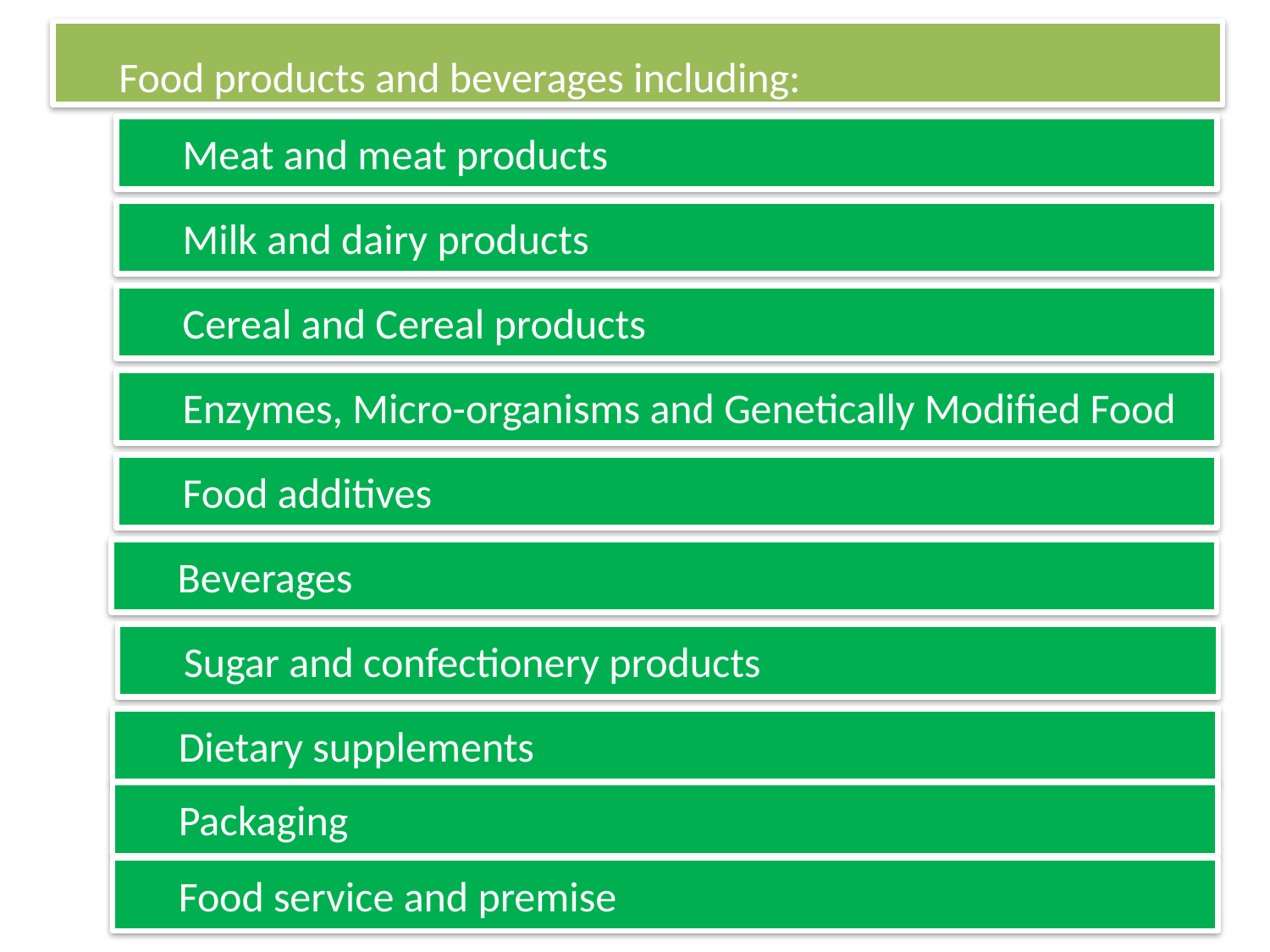

Food products and beverages including:
Meat and meat products
Milk and dairy products
Cereal and Cereal products
Enzymes, Micro-organisms and Genetically Modified Food
Food additives
Beverages
Sugar and confectionery products
Dietary supplements
Packaging
Food service and premise